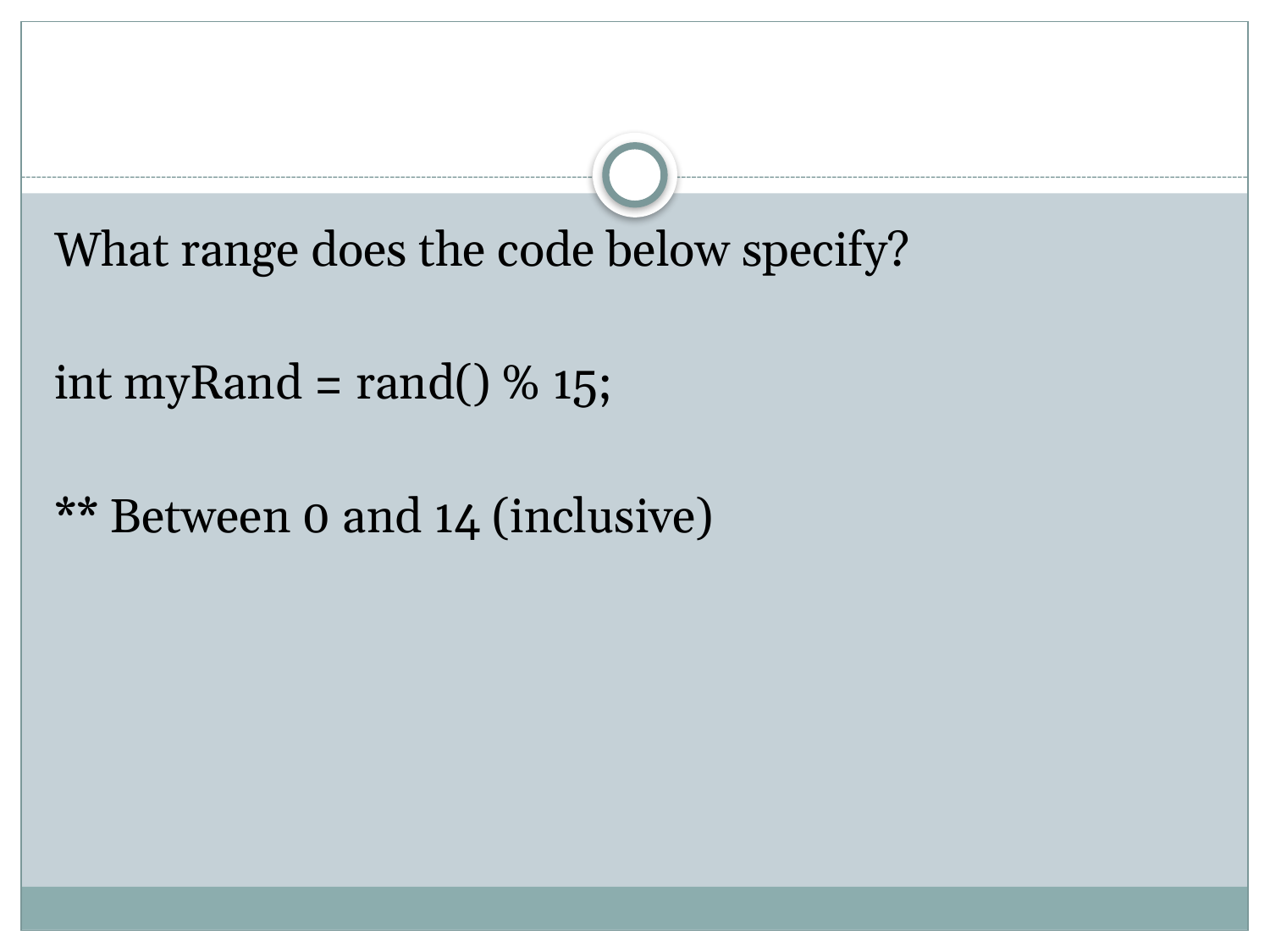

#
What range does the code below specify?

int myRand = rand() % 15;

** Between 0 and 14 (inclusive)